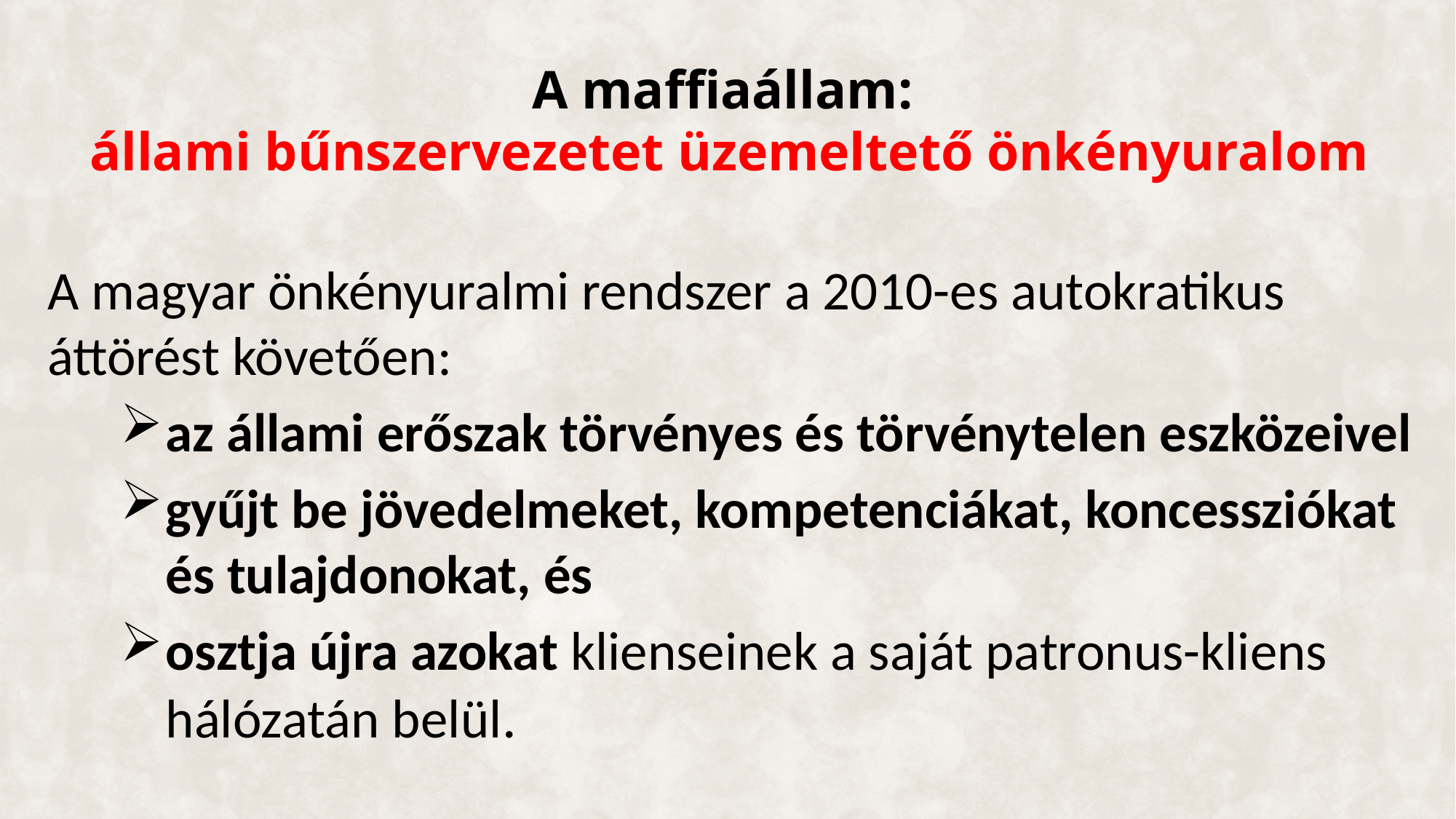

# A maffiaállam: állami bűnszervezetet üzemeltető önkényuralom
A magyar önkényuralmi rendszer a 2010-es autokratikus áttörést követően:
az állami erőszak törvényes és törvénytelen eszközeivel
gyűjt be jövedelmeket, kompetenciákat, koncessziókat és tulajdonokat, és
osztja újra azokat klienseinek a saját patronus-kliens hálózatán belül.